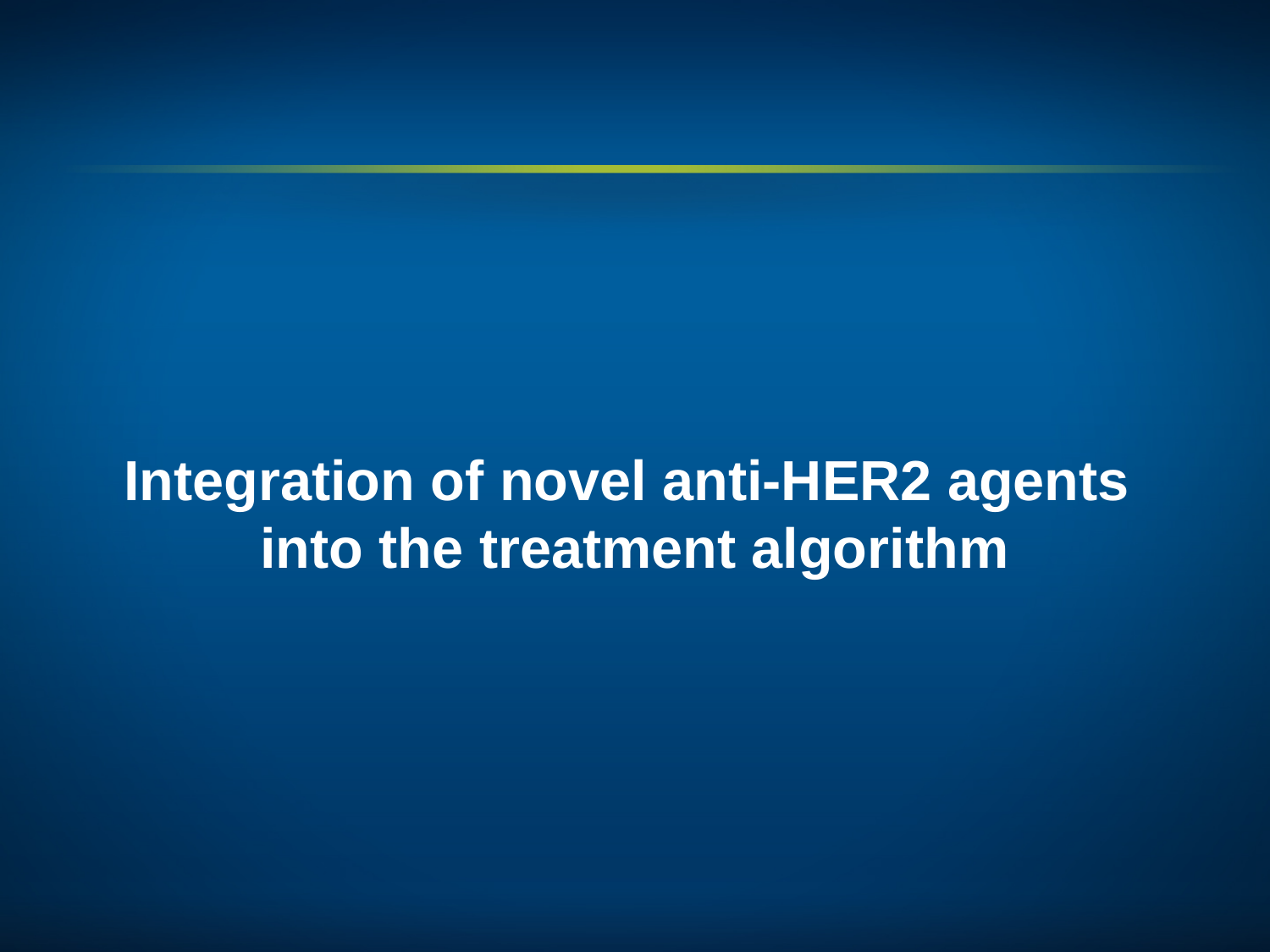

# Integration of novel anti-HER2 agents into the treatment algorithm